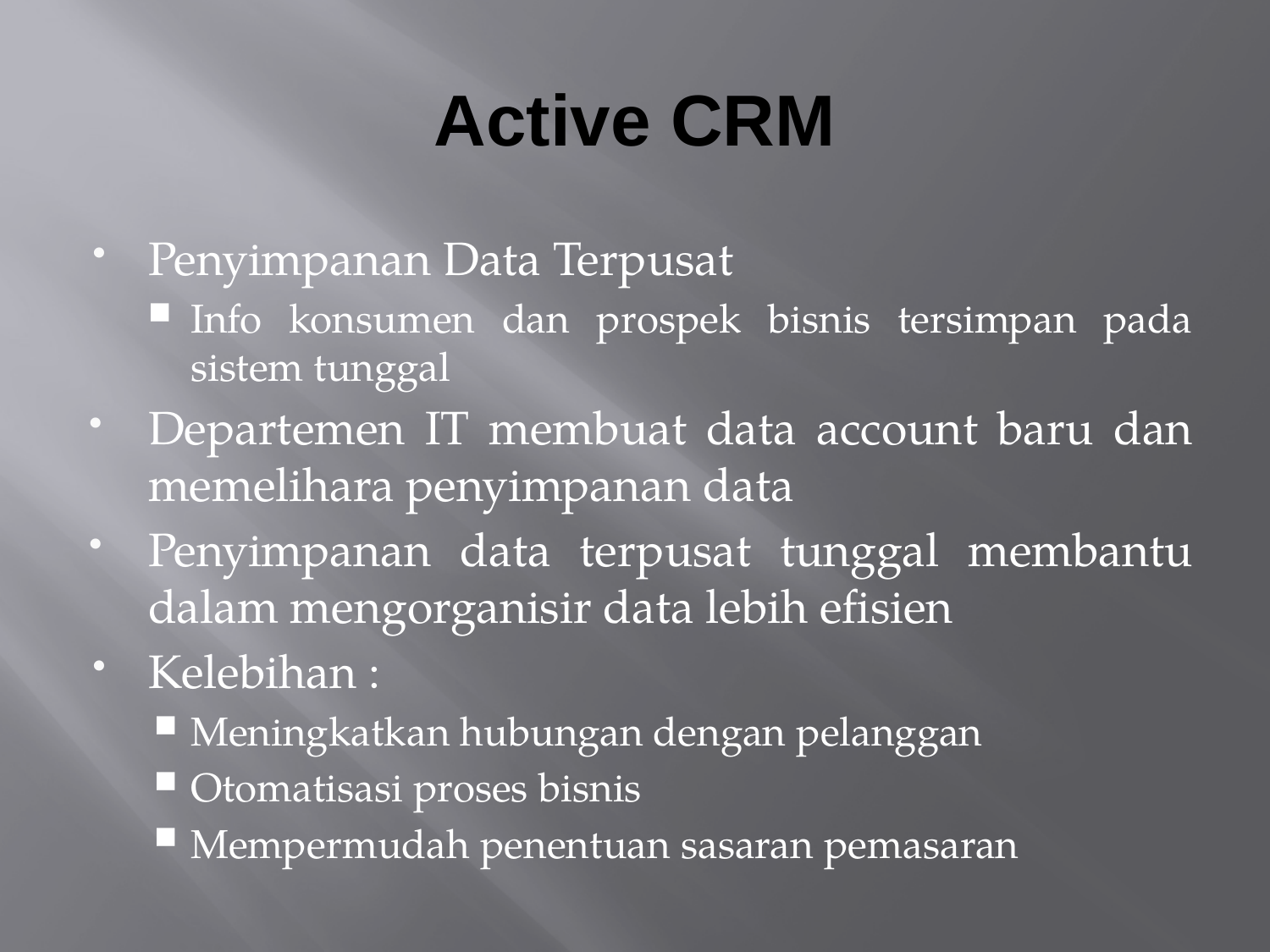

# Active CRM
Penyimpanan Data Terpusat
Info konsumen dan prospek bisnis tersimpan pada sistem tunggal
Departemen IT membuat data account baru dan memelihara penyimpanan data
Penyimpanan data terpusat tunggal membantu dalam mengorganisir data lebih efisien
Kelebihan :
Meningkatkan hubungan dengan pelanggan
Otomatisasi proses bisnis
Mempermudah penentuan sasaran pemasaran